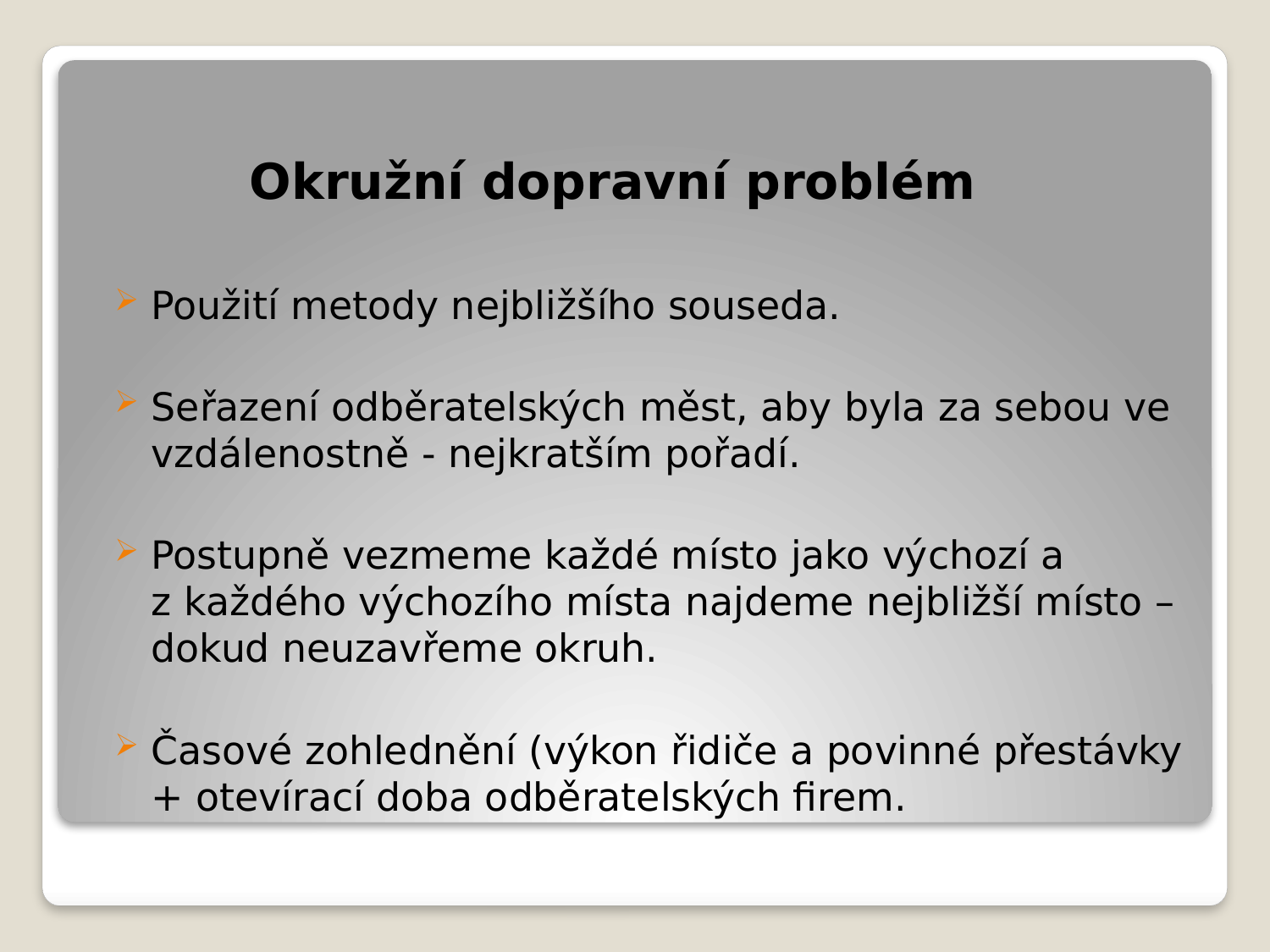

# Okružní dopravní problém
Použití metody nejbližšího souseda.

Seřazení odběratelských měst, aby byla za sebou ve vzdálenostně - nejkratším pořadí.

Postupně vezmeme každé místo jako výchozí a z každého výchozího místa najdeme nejbližší místo – dokud neuzavřeme okruh.

Časové zohlednění (výkon řidiče a povinné přestávky + otevírací doba odběratelských firem.